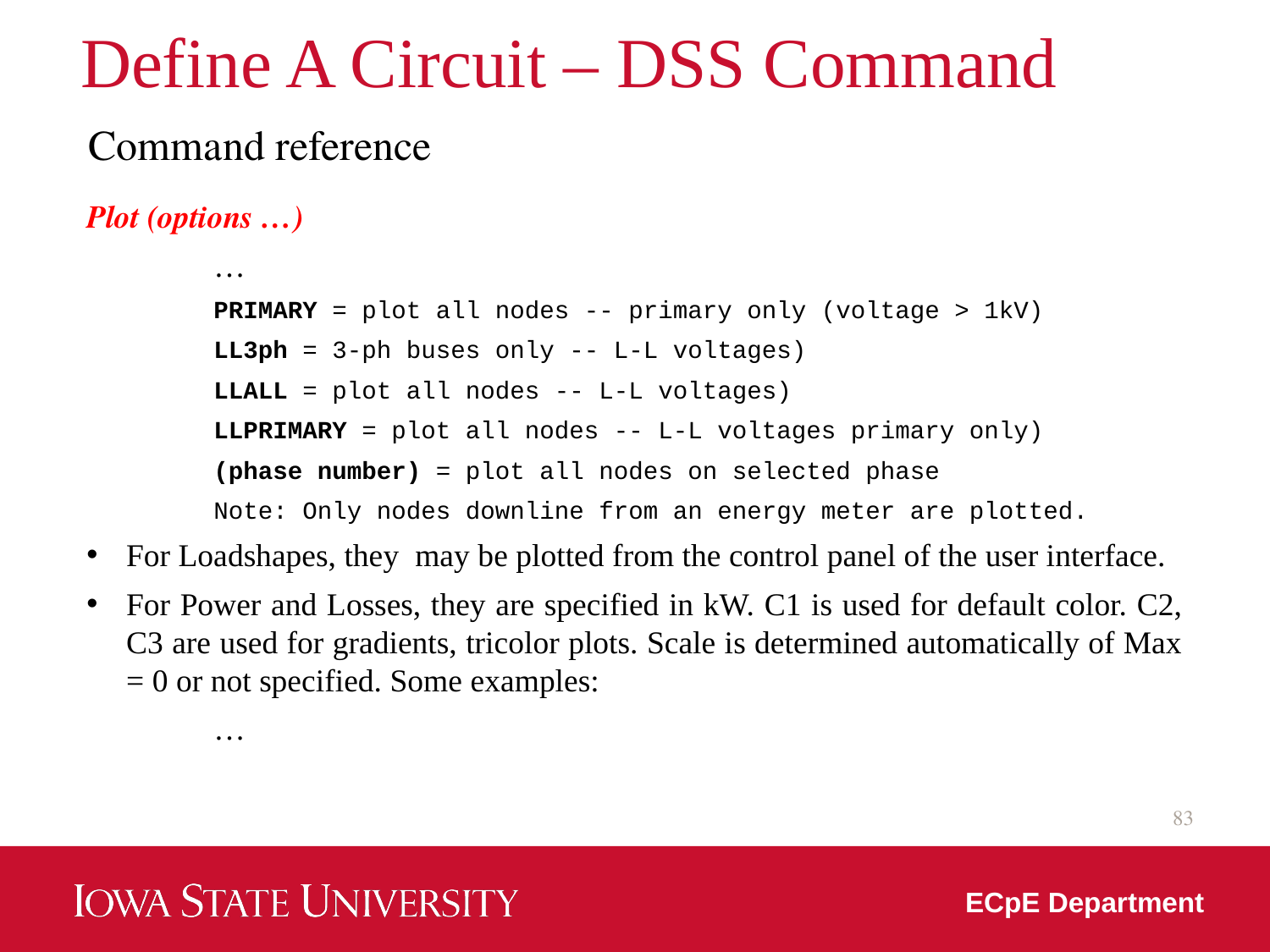

# Define A Circuit – DSS Command
Command reference
Plot (options …)
	…
PRIMARY = plot all nodes ‐‐ primary only (voltage > 1kV)
LL3ph = 3‐ph buses only ‐‐ L‐L voltages)
LLALL = plot all nodes ‐‐ L‐L voltages)
LLPRIMARY = plot all nodes ‐‐ L‐L voltages primary only)
(phase number) = plot all nodes on selected phase
Note: Only nodes downline from an energy meter are plotted.
For Loadshapes, they  may be plotted from the control panel of the user interface.
For Power and Losses, they are specified in kW. C1 is used for default color. C2, C3 are used for gradients, tricolor plots. Scale is determined automatically of Max = 0 or not specified. Some examples:
	…
83
ECpE Department